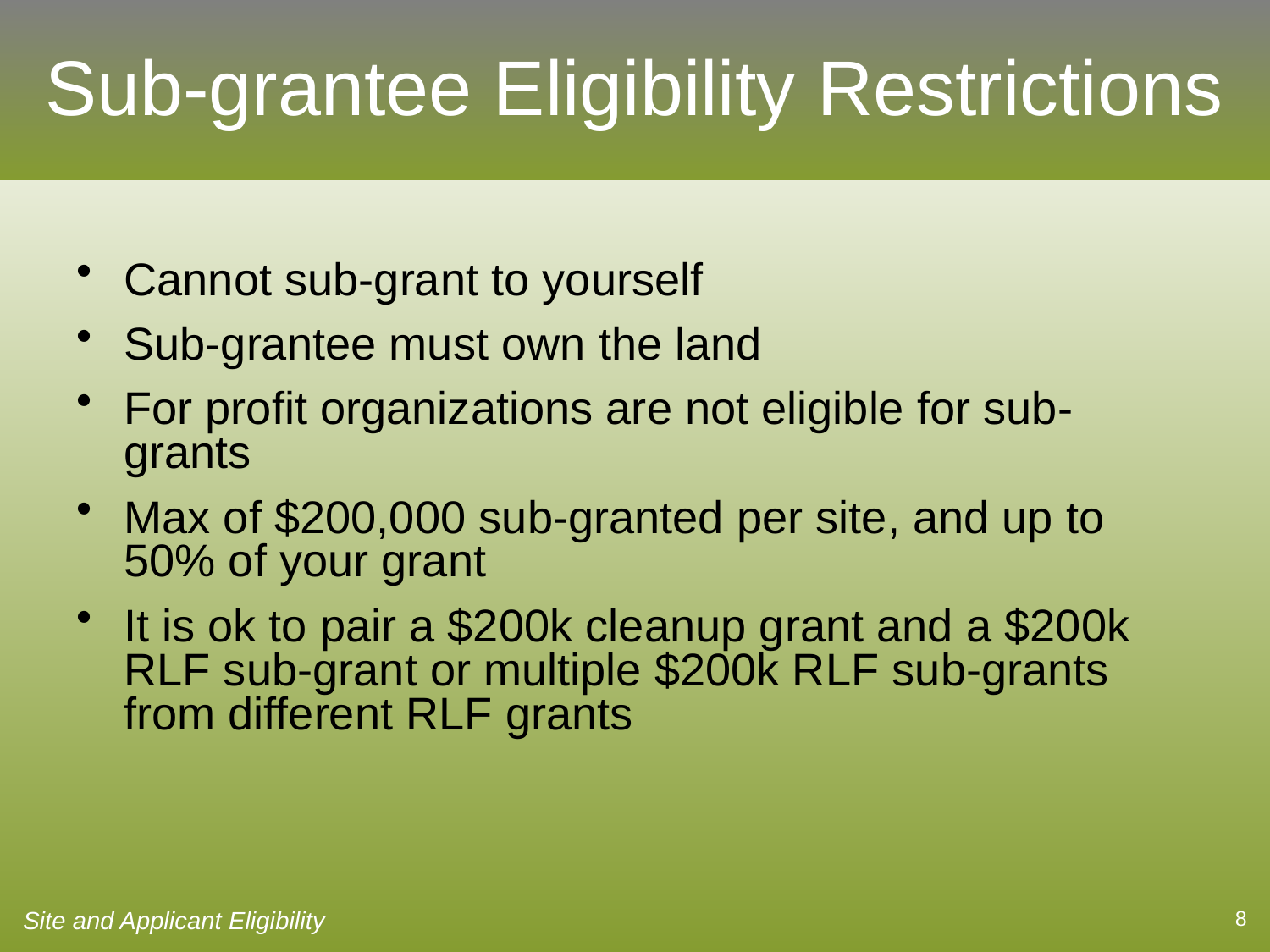

# Sub-grantee Eligibility Restrictions
Cannot sub-grant to yourself
Sub-grantee must own the land
For profit organizations are not eligible for sub-grants
Max of $200,000 sub-granted per site, and up to 50% of your grant
It is ok to pair a $200k cleanup grant and a $200k RLF sub-grant or multiple $200k RLF sub-grants from different RLF grants

Site and Applicant Eligibility